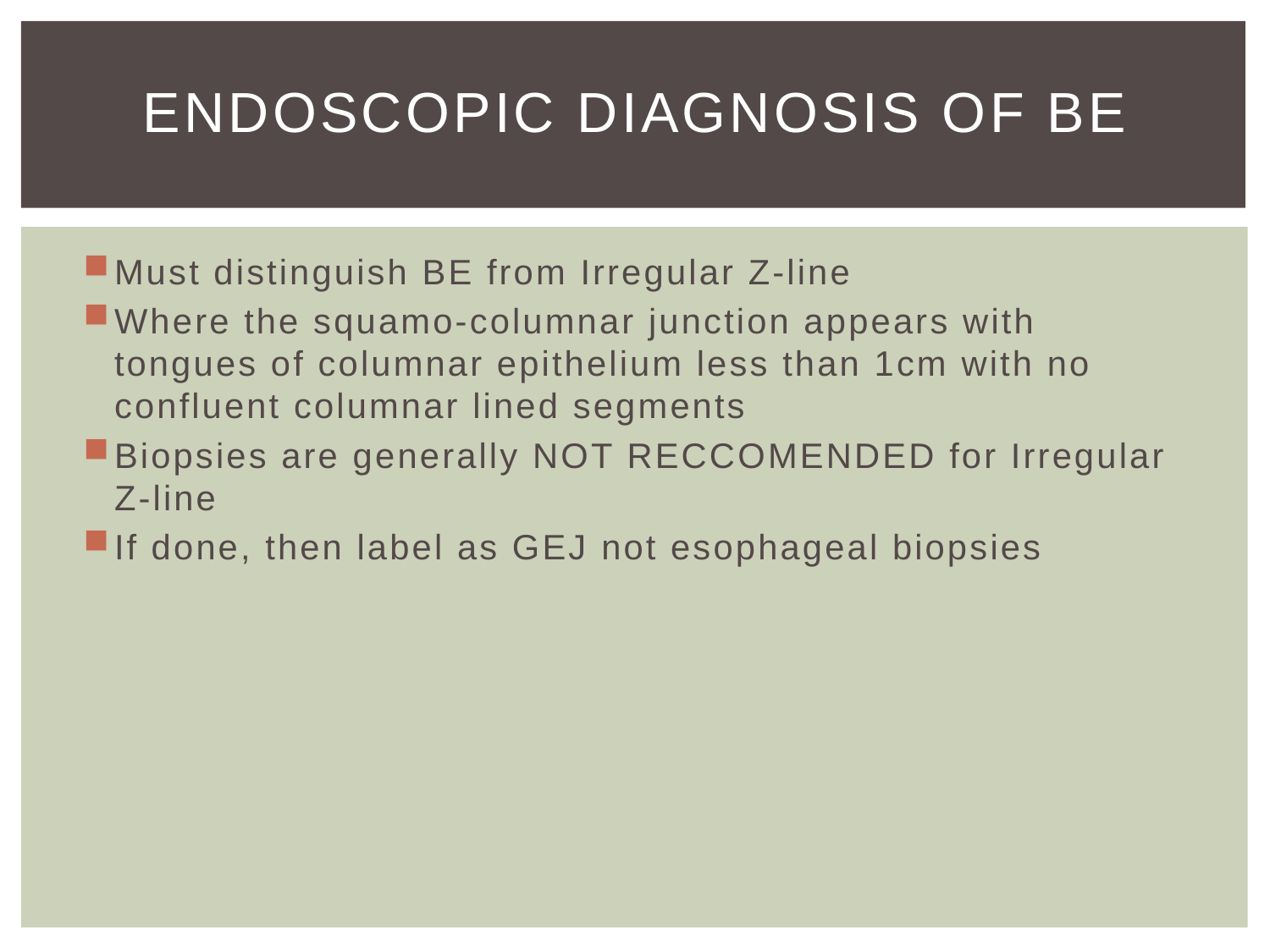

# Endoscopic Diagnosis of BE
Must distinguish BE from Irregular Z-line
Where the squamo-columnar junction appears with tongues of columnar epithelium less than 1cm with no confluent columnar lined segments
Biopsies are generally NOT RECCOMENDED for Irregular Z-line
If done, then label as GEJ not esophageal biopsies